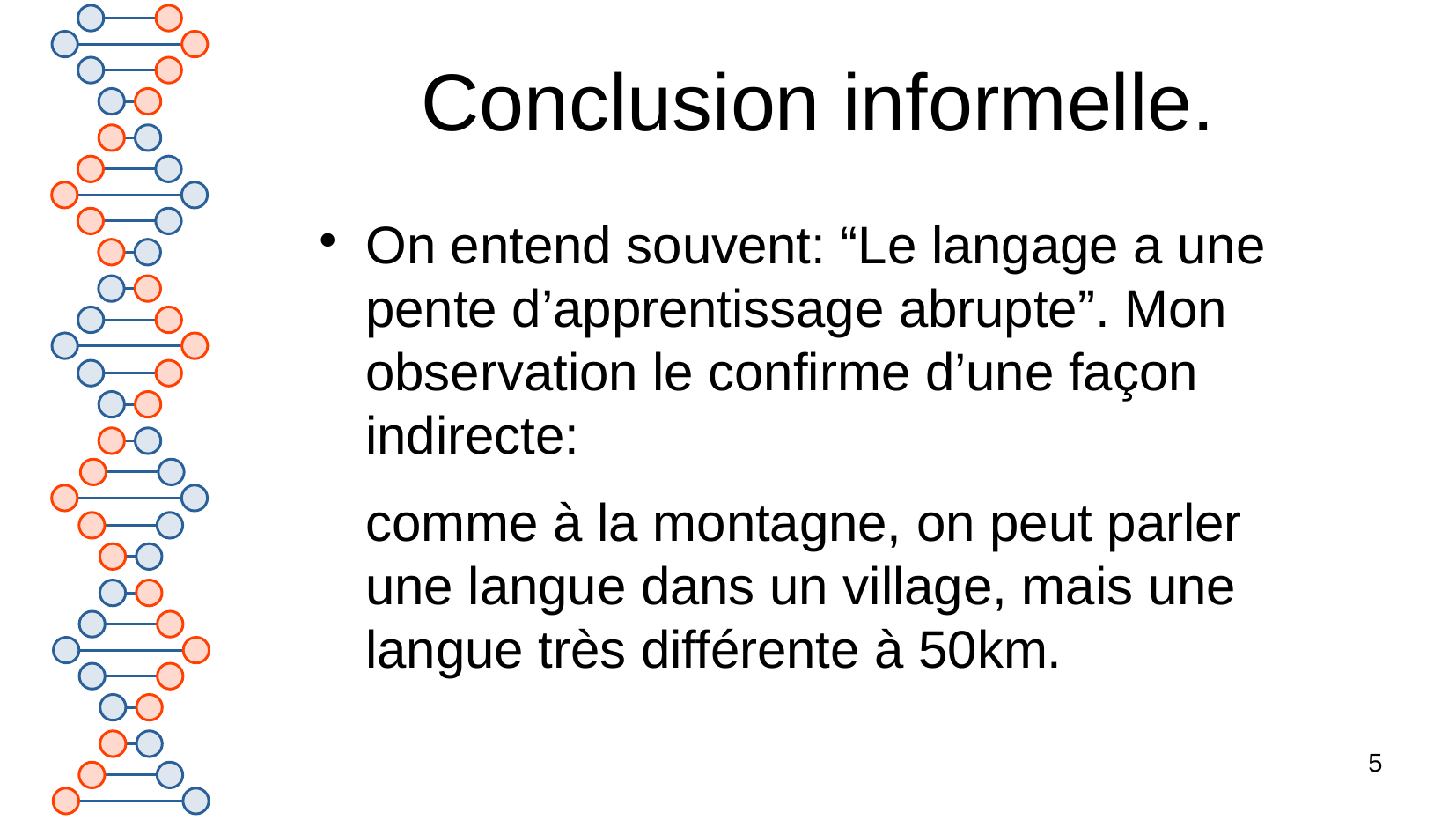

# Conclusion informelle.
On entend souvent: “Le langage a une pente d’apprentissage abrupte”. Mon observation le confirme d’une façon indirecte:
comme à la montagne, on peut parler une langue dans un village, mais une langue très différente à 50km.
5